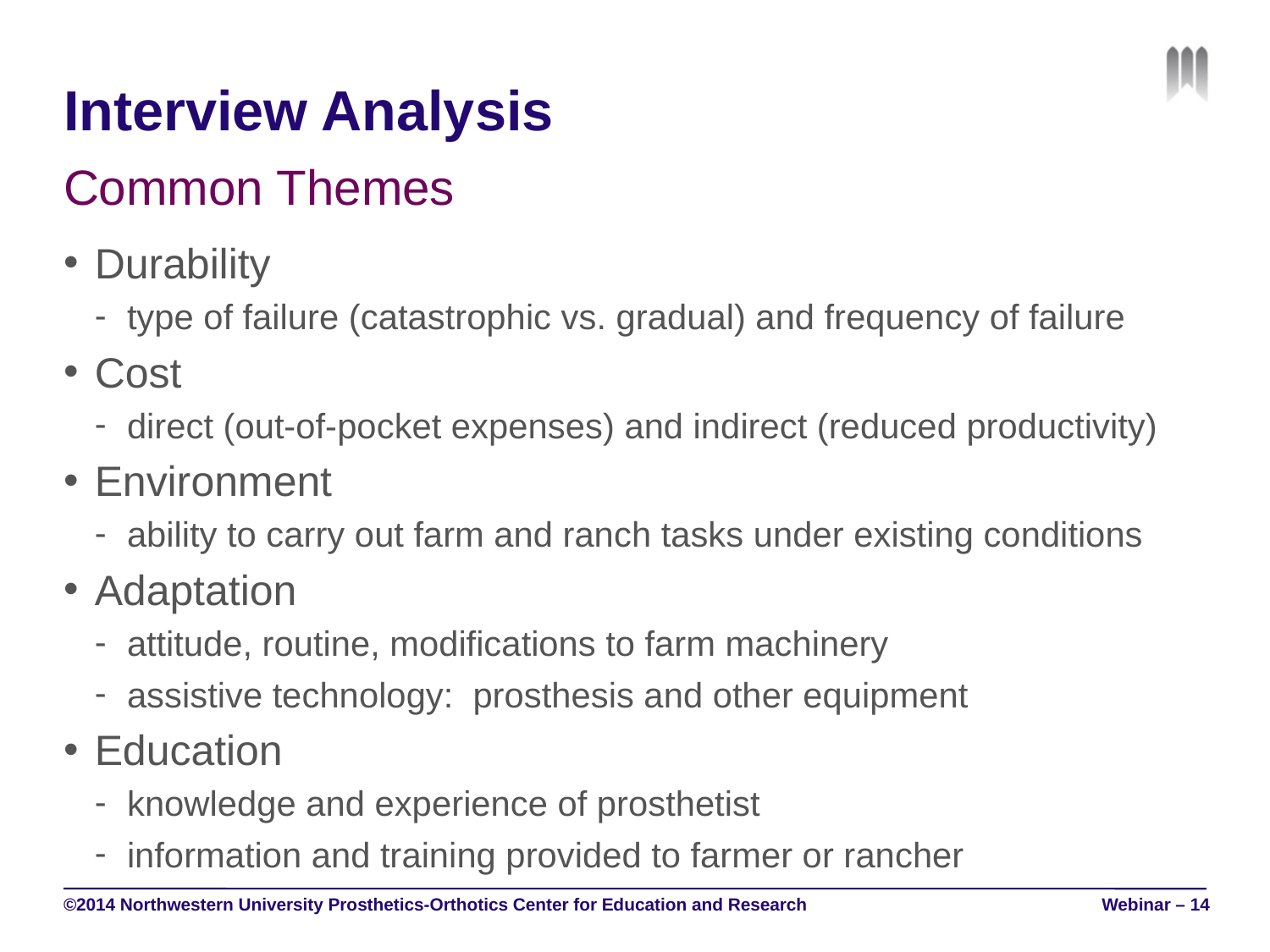

# Interview Analysis
Common Themes
Durability
type of failure (catastrophic vs. gradual) and frequency of failure
Cost
direct (out-of-pocket expenses) and indirect (reduced productivity)
Environment
ability to carry out farm and ranch tasks under existing conditions
Adaptation
attitude, routine, modifications to farm machinery
assistive technology:  prosthesis and other equipment
Education
knowledge and experience of prosthetist
information and training provided to farmer or rancher

©2014 Northwestern University Prosthetics-Orthotics Center for Education and Research
Webinar – 14